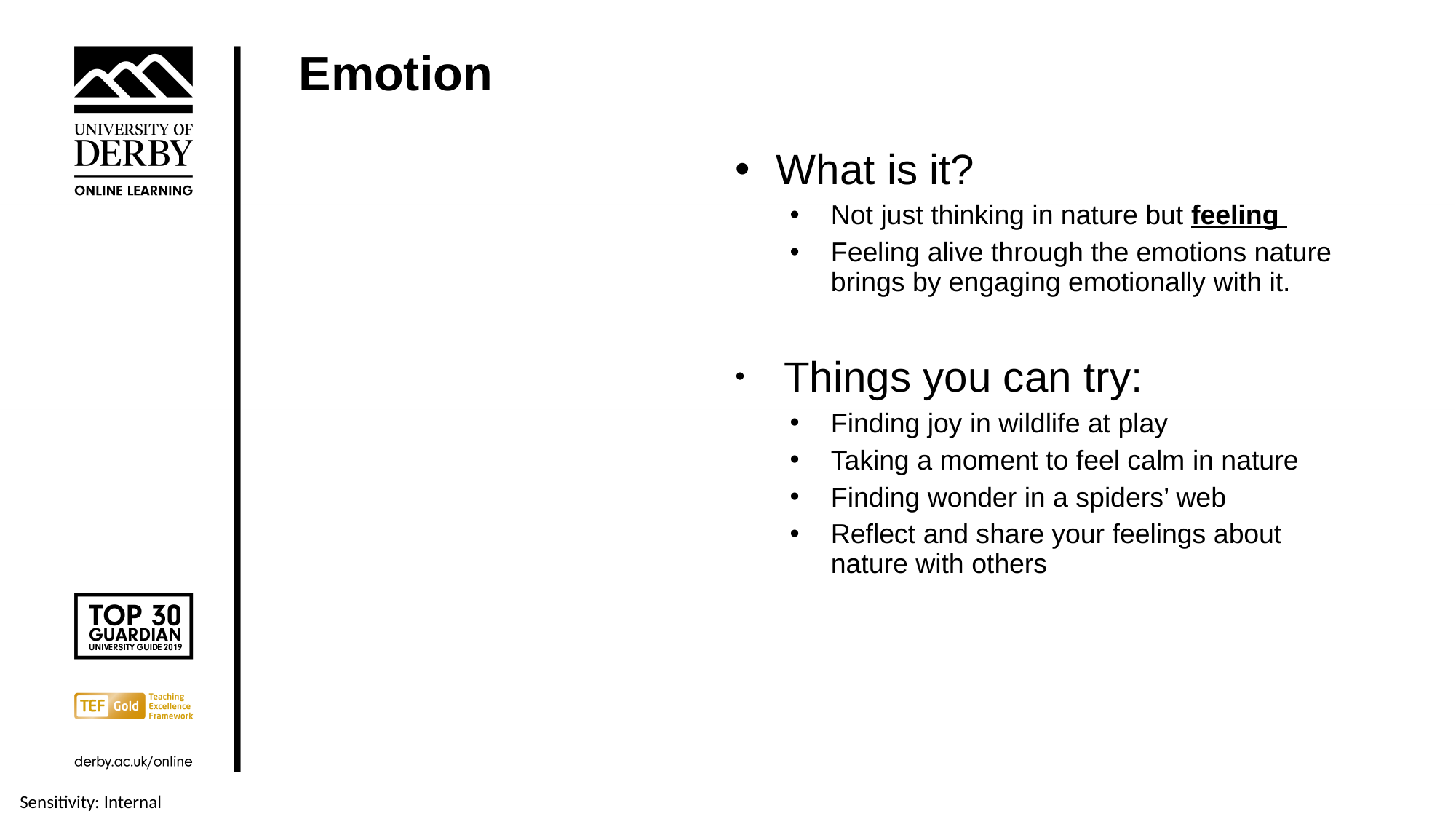

# Emotion
What is it?
Not just thinking in nature but feeling
Feeling alive through the emotions nature brings by engaging emotionally with it.

 Things you can try:
Finding joy in wildlife at play
Taking a moment to feel calm in nature
Finding wonder in a spiders’ web
Reflect and share your feelings about nature with others